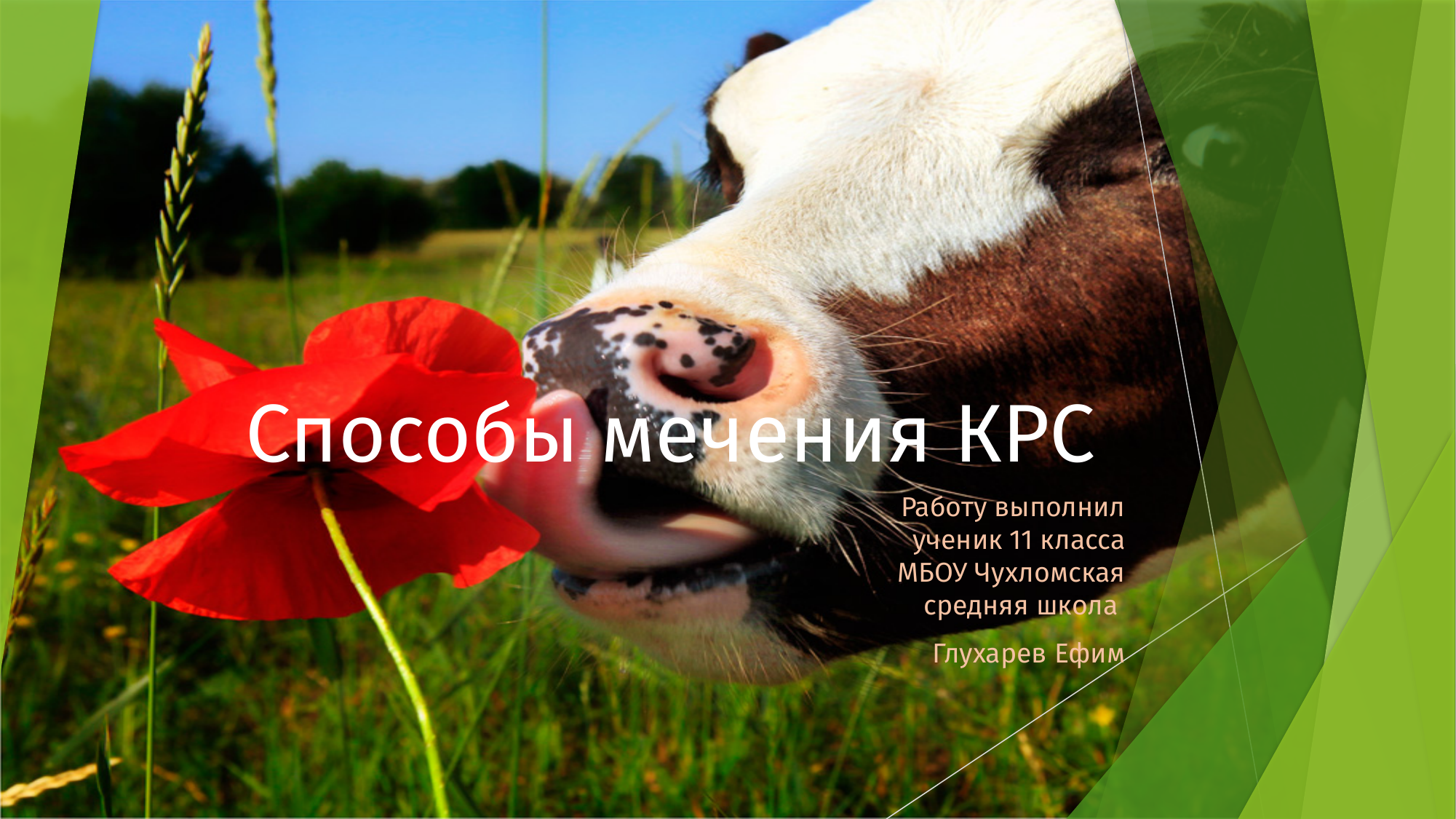

# Способы мечения КРС
Работу выполнил ученик 11 класса МБОУ Чухломская средняя школа
Глухарев Ефим